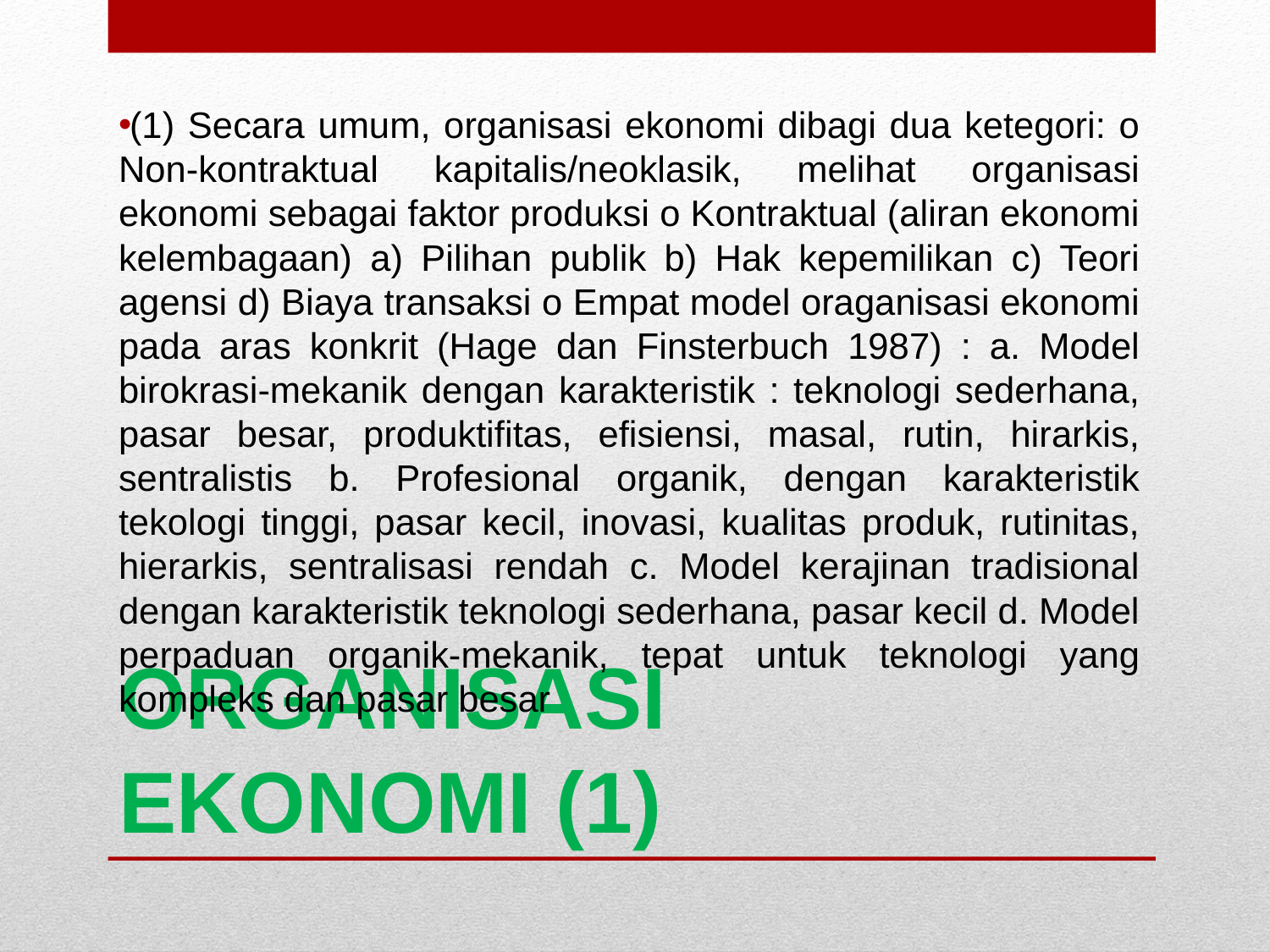

(1) Secara umum, organisasi ekonomi dibagi dua ketegori: o Non-kontraktual kapitalis/neoklasik, melihat organisasi ekonomi sebagai faktor produksi o Kontraktual (aliran ekonomi kelembagaan) a) Pilihan publik b) Hak kepemilikan c) Teori agensi d) Biaya transaksi o Empat model oraganisasi ekonomi pada aras konkrit (Hage dan Finsterbuch 1987) : a. Model birokrasi-mekanik dengan karakteristik : teknologi sederhana, pasar besar, produktifitas, efisiensi, masal, rutin, hirarkis, sentralistis b. Profesional organik, dengan karakteristik tekologi tinggi, pasar kecil, inovasi, kualitas produk, rutinitas, hierarkis, sentralisasi rendah c. Model kerajinan tradisional dengan karakteristik teknologi sederhana, pasar kecil d. Model perpaduan organik-mekanik, tepat untuk teknologi yang kompleks dan pasar besar

# ORGANISASI EKONOMI (1)